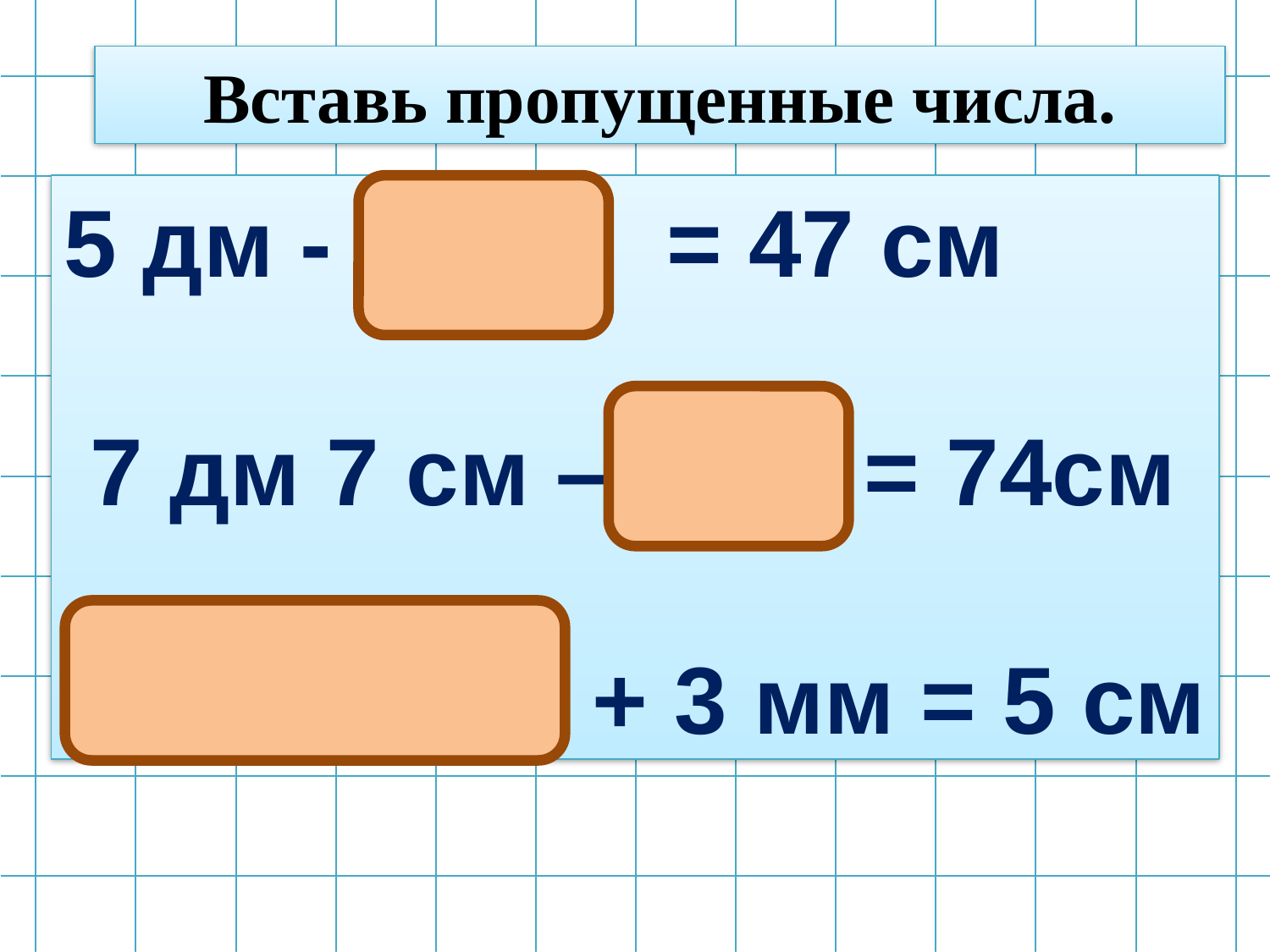

Вставь пропущенные числа.
5 дм -  3 см   = 47 см

 7 дм 7 см – 3 см = 74см

 4 см 7 мм  + 3 мм = 5 см